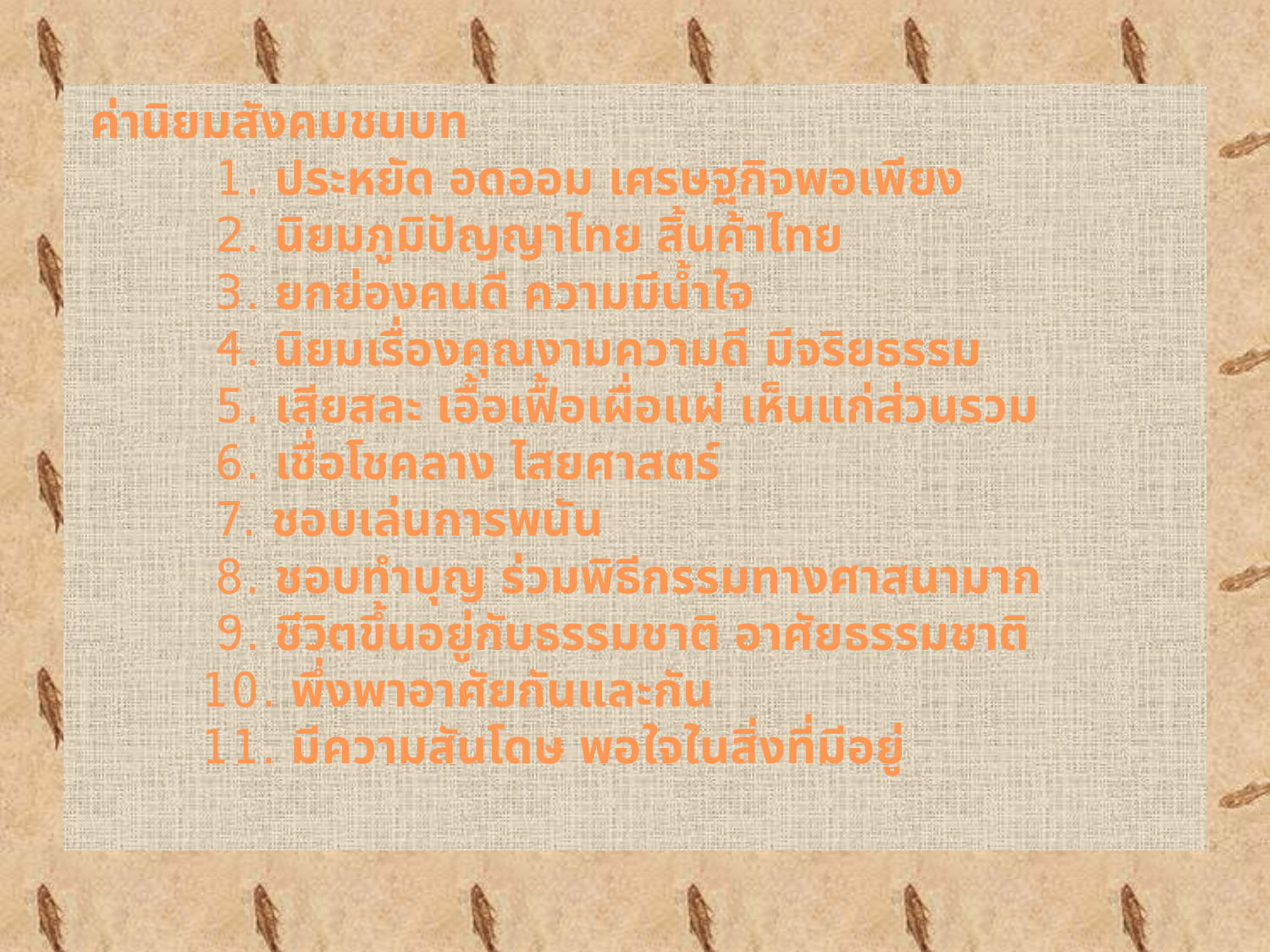

ค่านิยมสังคมชนบท
          1. ประหยัด อดออม เศรษฐกิจพอเพียง
          2. นิยมภูมิปัญญาไทย สิ้นค้าไทย
          3. ยกย่องคนดี ความมีน้ำใจ
          4. นิยมเรื่องคุณงามความดี มีจริยธรรม
          5. เสียสละ เอื้อเฟื้อเผื่อแผ่ เห็นแก่ส่วนรวม
          6. เชื่อโชคลาง ไสยศาสตร์
          7. ชอบเล่นการพนัน
          8. ชอบทำบุญ ร่วมพิธีกรรมทางศาสนามาก
          9. ชีวิตขึ้นอยู่กับธรรมชาติ อาศัยธรรมชาติ
         10. พึ่งพาอาศัยกันและกัน
         11. มีความสันโดษ พอใจในสิ่งที่มีอยู่